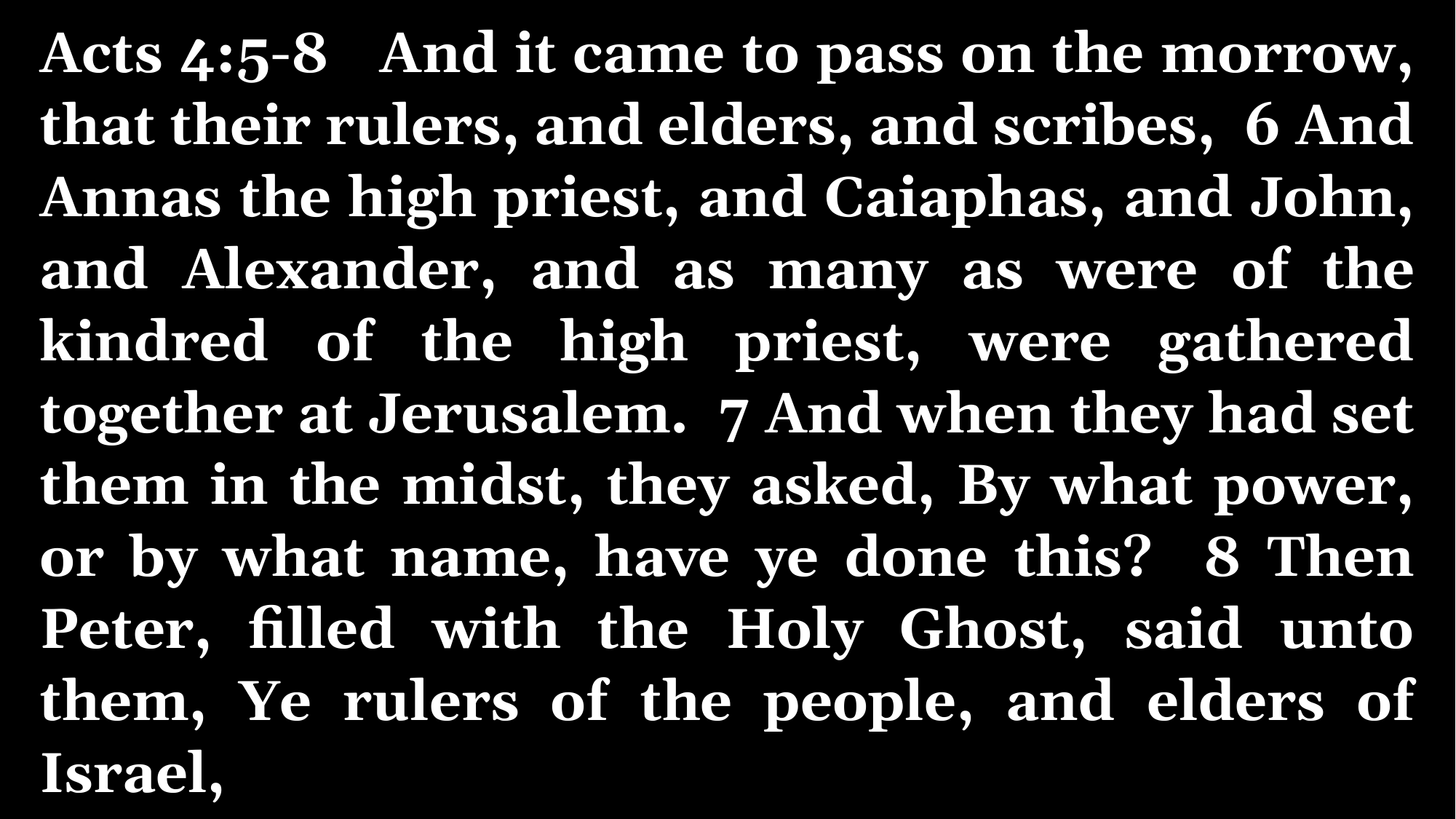

Acts 4:5-8   And it came to pass on the morrow, that their rulers, and elders, and scribes,  6 And Annas the high priest, and Caiaphas, and John, and Alexander, and as many as were of the kindred of the high priest, were gathered together at Jerusalem.  7 And when they had set them in the midst, they asked, By what power, or by what name, have ye done this?  8 Then Peter, filled with the Holy Ghost, said unto them, Ye rulers of the people, and elders of Israel,